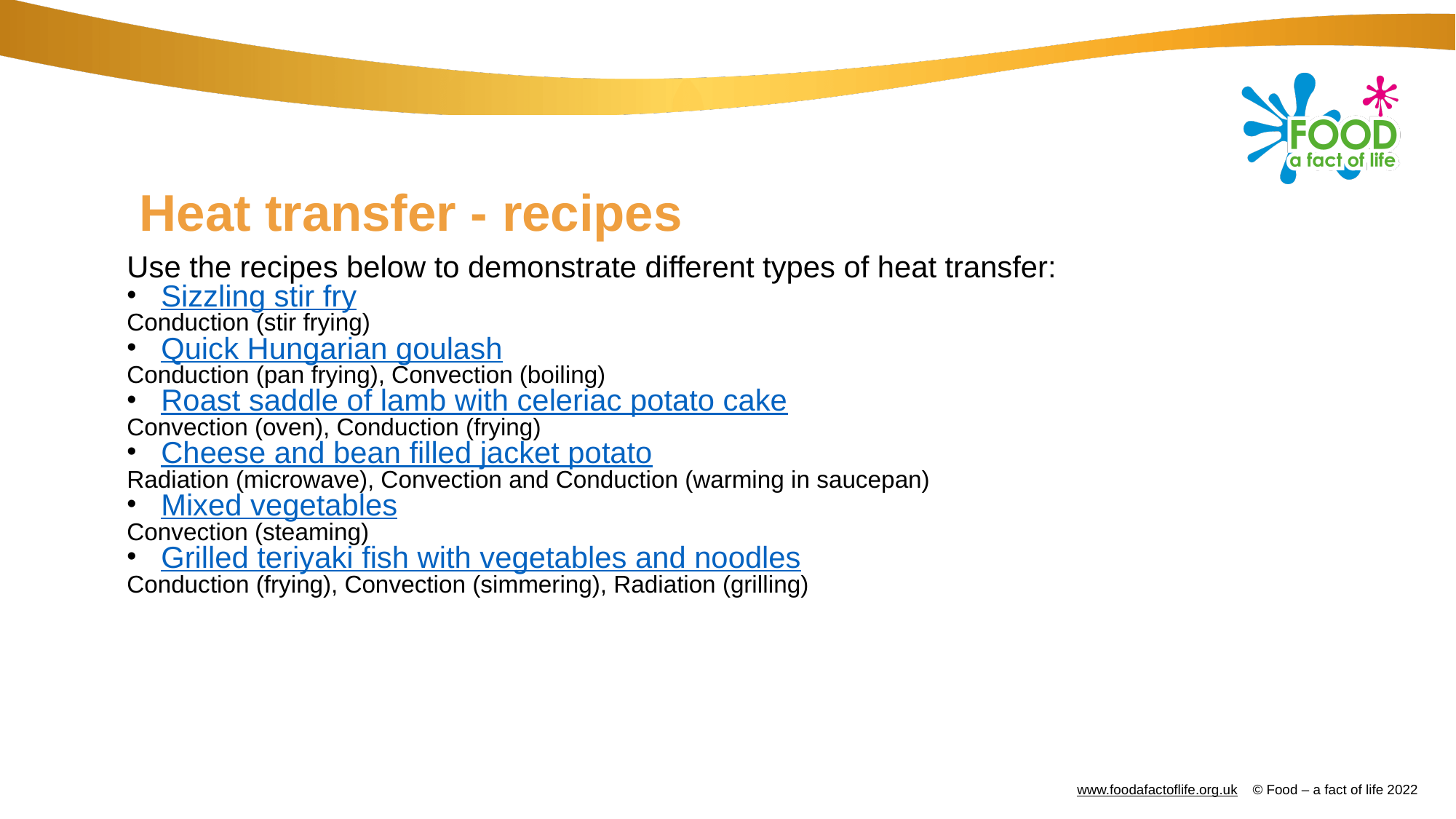

# Heat transfer - recipes
Use the recipes below to demonstrate different types of heat transfer:
Sizzling stir fry
Conduction (stir frying)
Quick Hungarian goulash
Conduction (pan frying), Convection (boiling)
Roast saddle of lamb with celeriac potato cake
Convection (oven), Conduction (frying)
Cheese and bean filled jacket potato
Radiation (microwave), Convection and Conduction (warming in saucepan)
Mixed vegetables
Convection (steaming)
Grilled teriyaki fish with vegetables and noodles
Conduction (frying), Convection (simmering), Radiation (grilling)